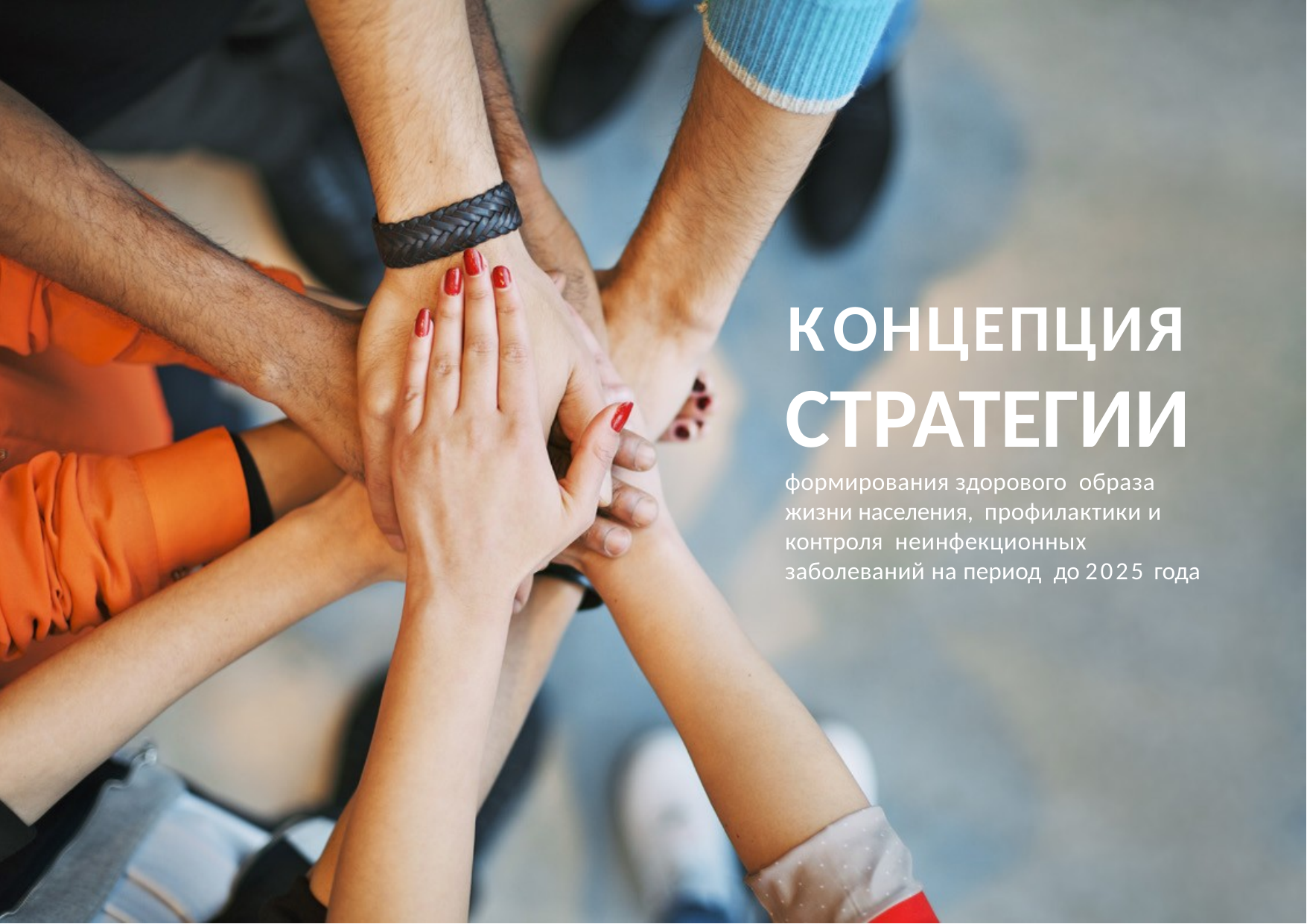

# КОНЦЕПЦИЯ
СТРАТЕГИИ
формирования здорового  образа жизни населения,  профилактики и контроля  неинфекционных  заболеваний на период  до 2025 года